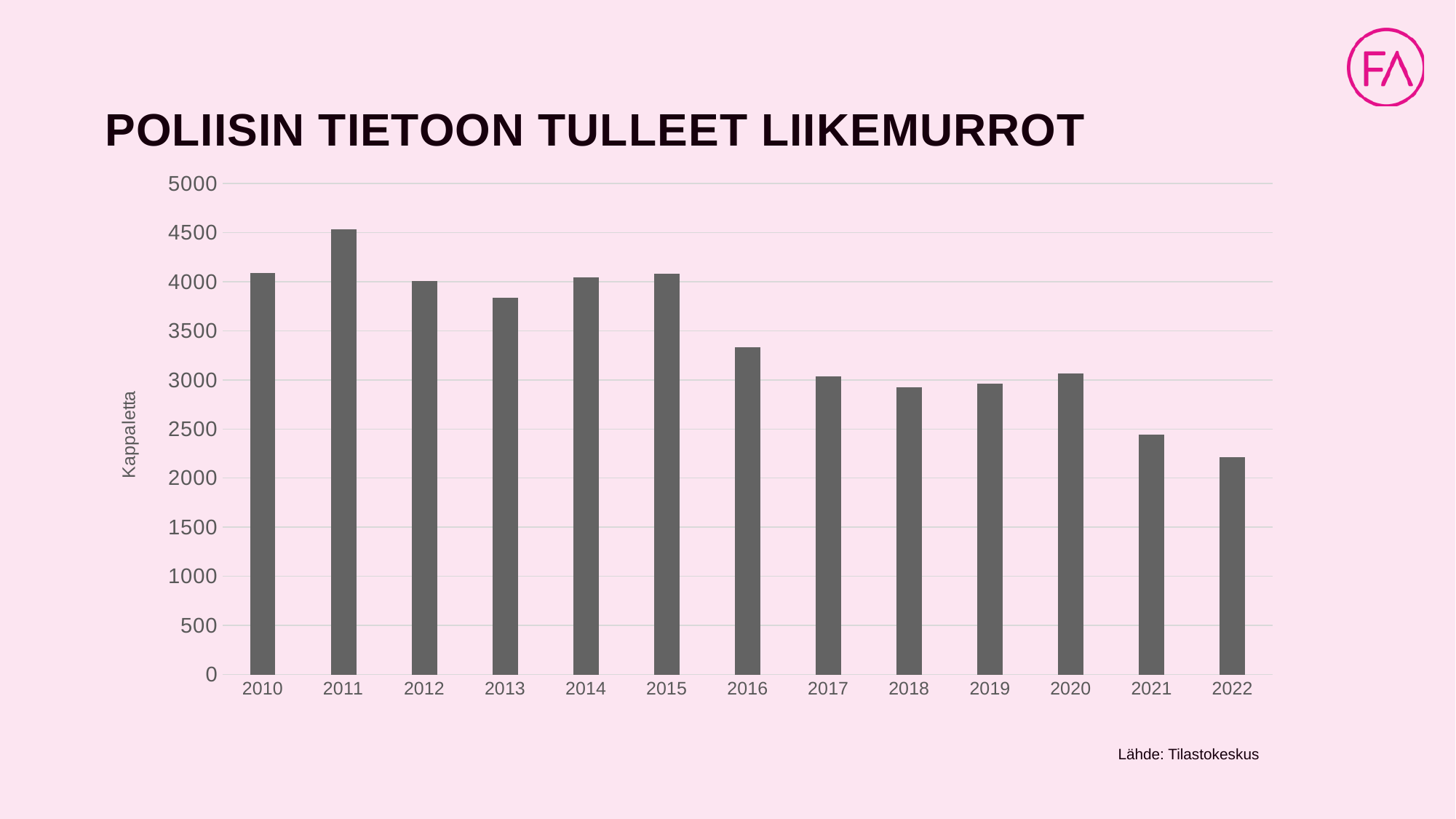

# POLIISIN TIETOON TULLEET LIIKEMURROT

### Chart

| Category | Sarake2 |
|---|---|
| 2010 | 4088.0 |
| 2011 | 4532.0 |
| 2012 | 4010.0 |
| 2013 | 3837.0 |
| 2014 | 4044.0 |
| 2015 | 4081.0 |
| 2016 | 3329.0 |
| 2017 | 3034.0 |
| 2018 | 2927.0 |
| 2019 | 2965.0 |
| 2020 | 3064.0 |
| 2021 | 2446.0 |
| 2022 | 2212.0 |
Lähde: Tilastokeskus